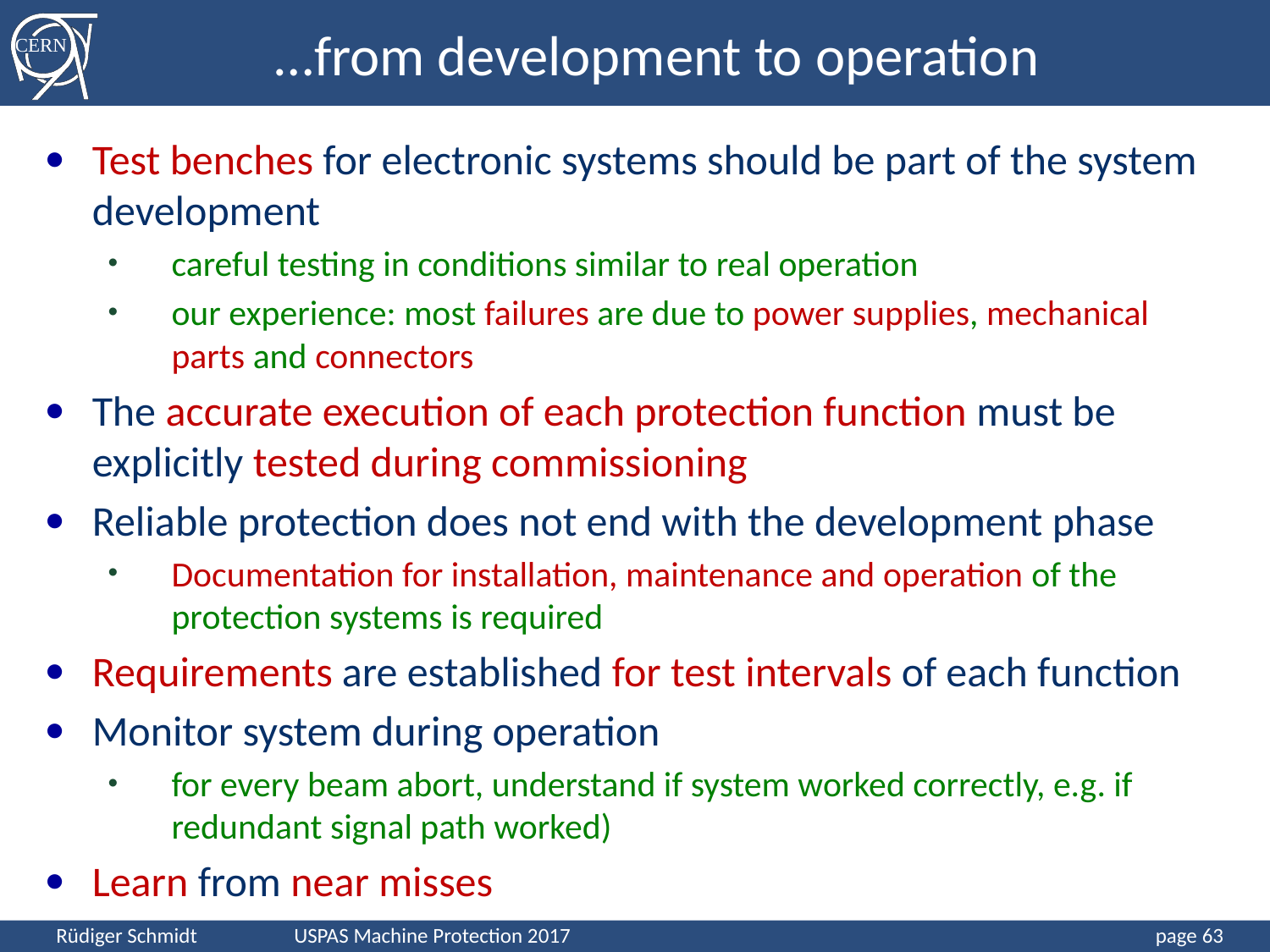

# …from development to operation
Test benches for electronic systems should be part of the system development
careful testing in conditions similar to real operation
our experience: most failures are due to power supplies, mechanical parts and connectors
The accurate execution of each protection function must be explicitly tested during commissioning
Reliable protection does not end with the development phase
Documentation for installation, maintenance and operation of the protection systems is required
Requirements are established for test intervals of each function
Monitor system during operation
for every beam abort, understand if system worked correctly, e.g. if redundant signal path worked)
Learn from near misses